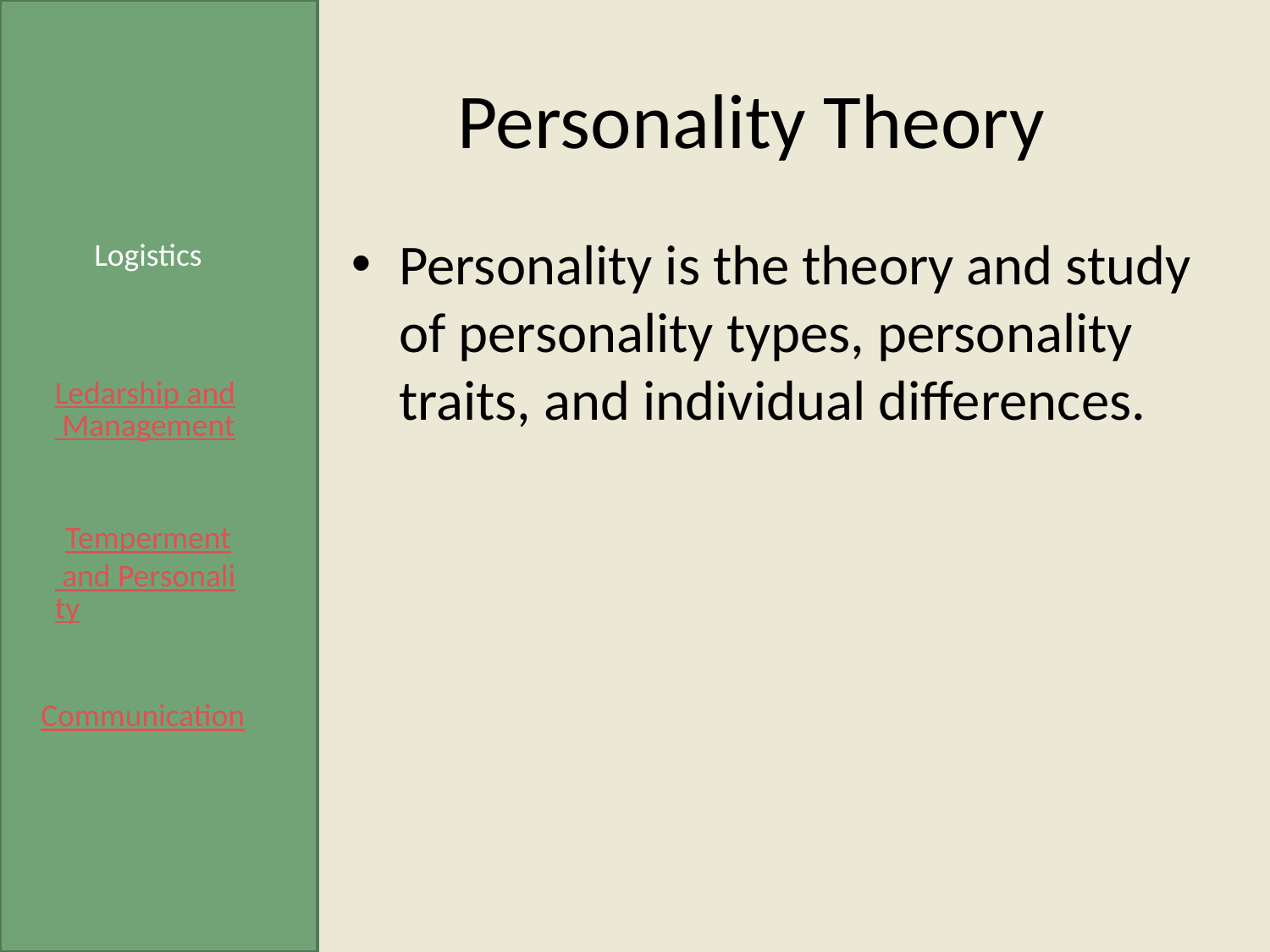

# Personality Theory
Personality is the theory and study of personality types, personality traits, and individual differences.